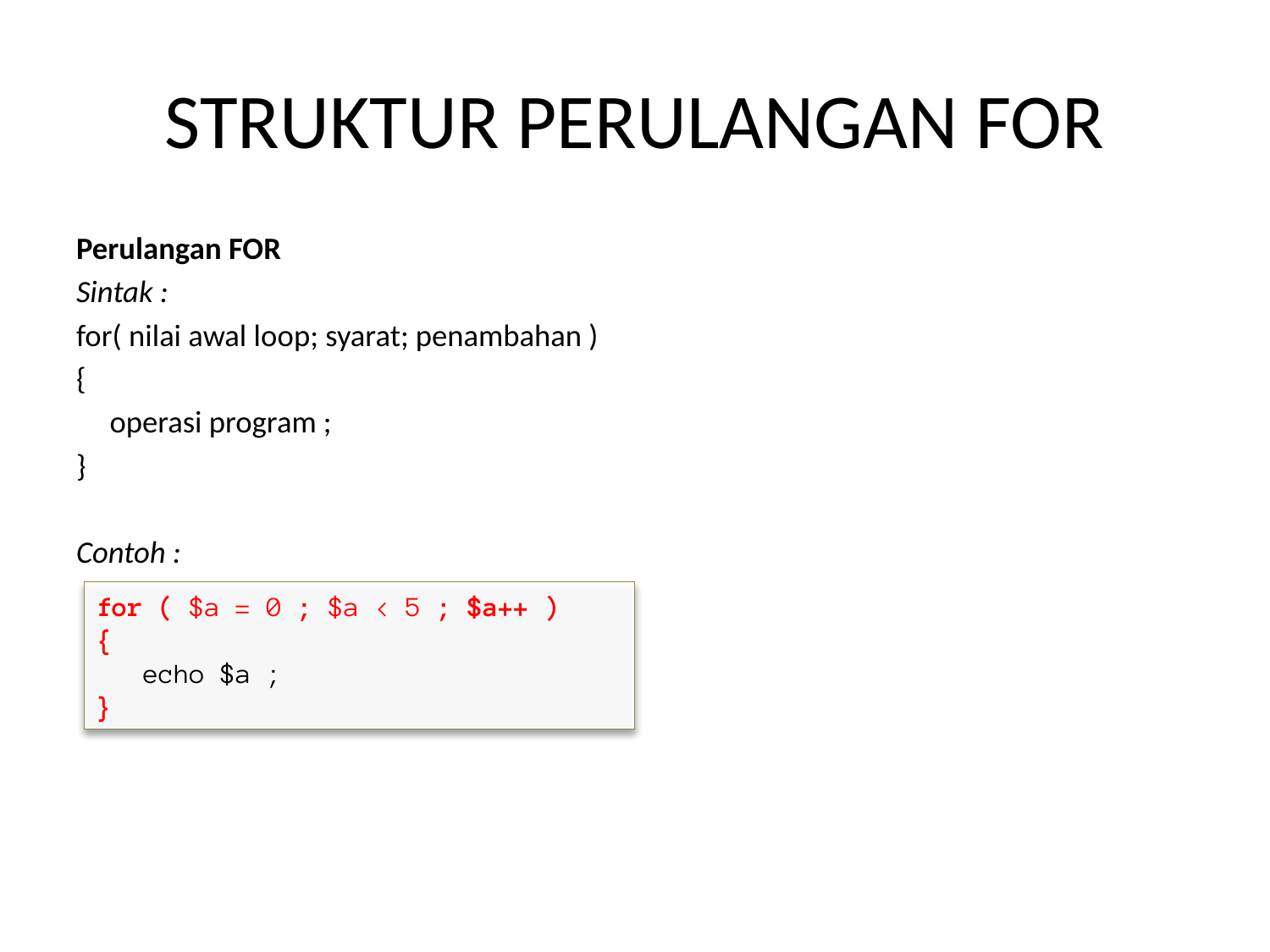

# STRUKTUR PERULANGAN FOR
Perulangan FOR
Sintak :
for( nilai awal loop; syarat; penambahan )
{
	operasi program ;
}

Contoh :

for ( $a = 0 ; $a < 5 ; $a++ )
{
   echo $a ;
}